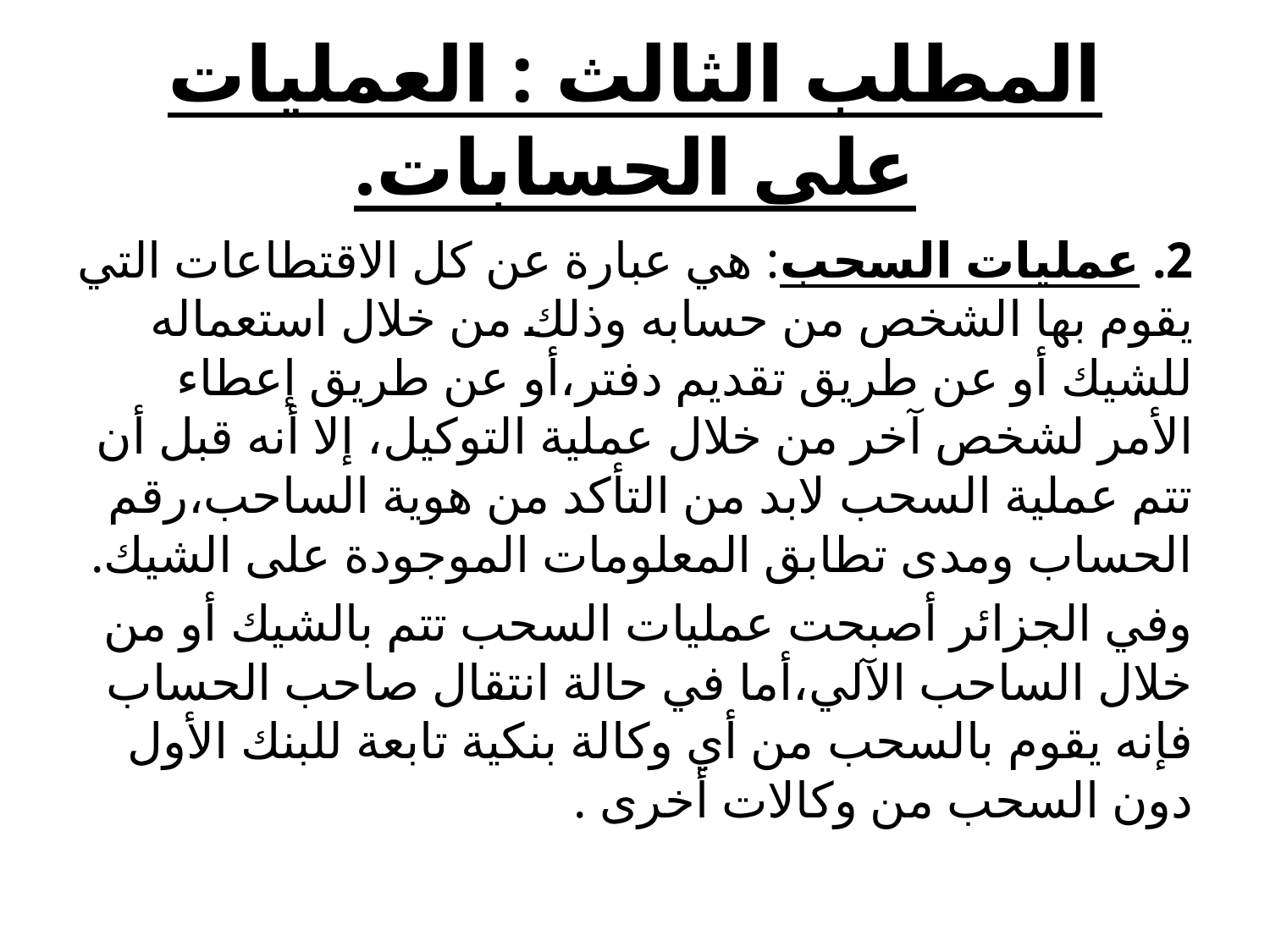

# المطلب الثالث : العمليات على الحسابات.
2. عمليات السحب: هي عبارة عن كل الاقتطاعات التي يقوم بها الشخص من حسابه وذلك من خلال استعماله للشيك أو عن طريق تقديم دفتر،أو عن طريق إعطاء الأمر لشخص آخر من خلال عملية التوكيل، إلا أنه قبل أن تتم عملية السحب لابد من التأكد من هوية الساحب،رقم الحساب ومدى تطابق المعلومات الموجودة على الشيك.
وفي الجزائر أصبحت عمليات السحب تتم بالشيك أو من خلال الساحب الآلي،أما في حالة انتقال صاحب الحساب فإنه يقوم بالسحب من أي وكالة بنكية تابعة للبنك الأول دون السحب من وكالات أخرى .